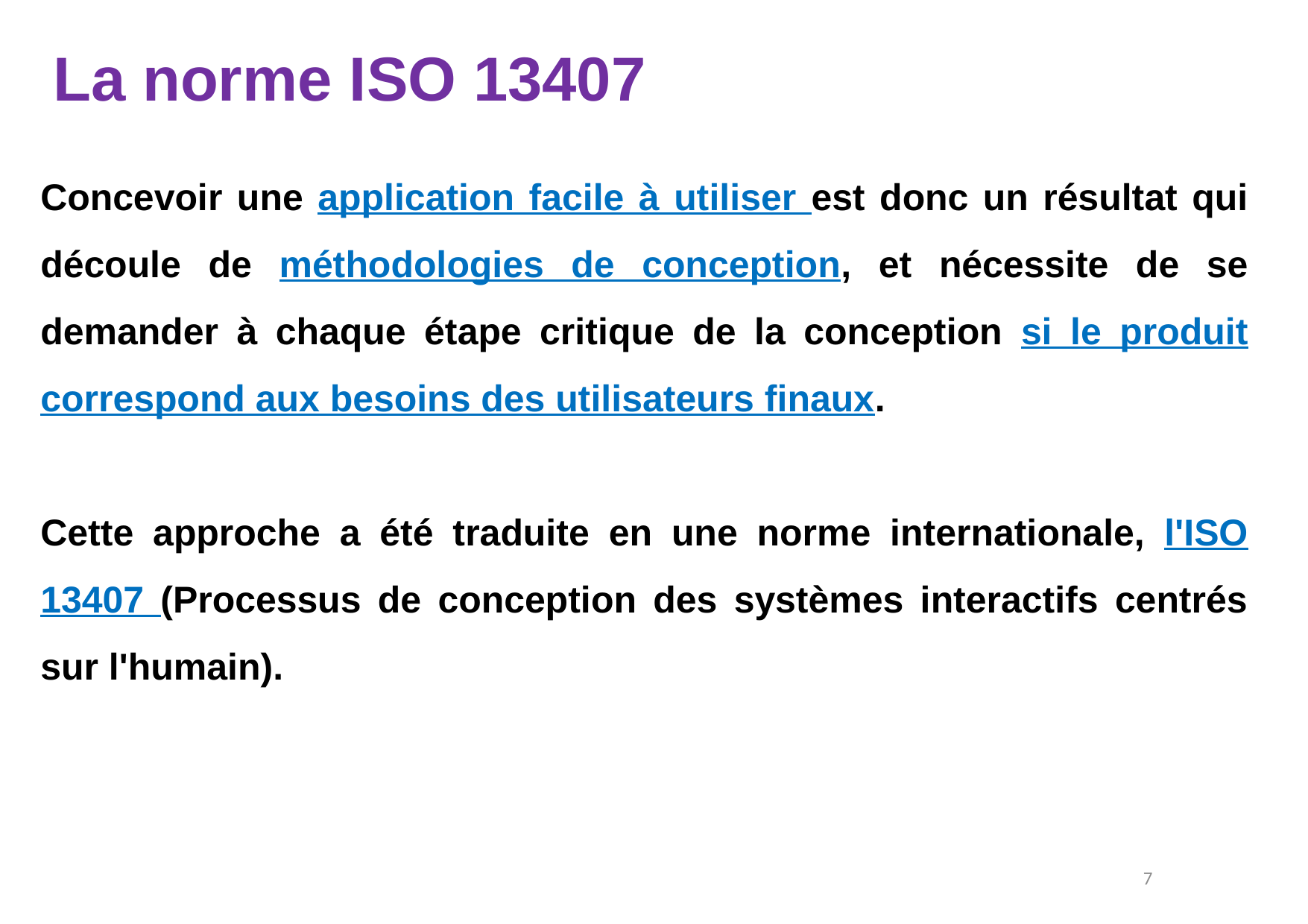

La norme ISO 13407
Concevoir une application facile à utiliser est donc un résultat qui découle de méthodologies de conception, et nécessite de se demander à chaque étape critique de la conception si le produit correspond aux besoins des utilisateurs finaux.

Cette approche a été traduite en une norme internationale, l'ISO 13407 (Processus de conception des systèmes interactifs centrés sur l'humain).
7